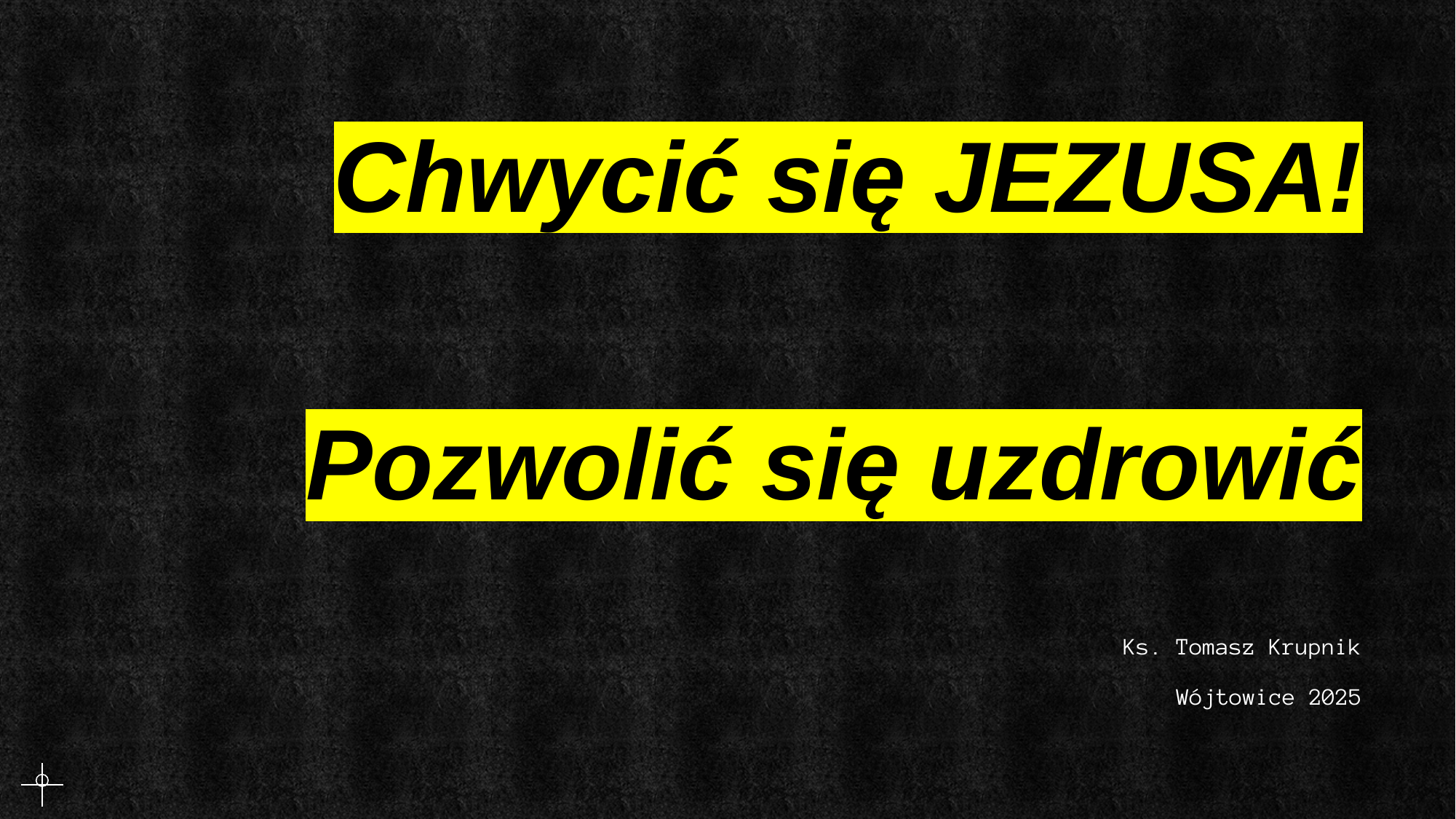

# Chwycić się JEZUSA! Pozwolić się uzdrowić
Ks. Tomasz Krupnik
Wójtowice 2025